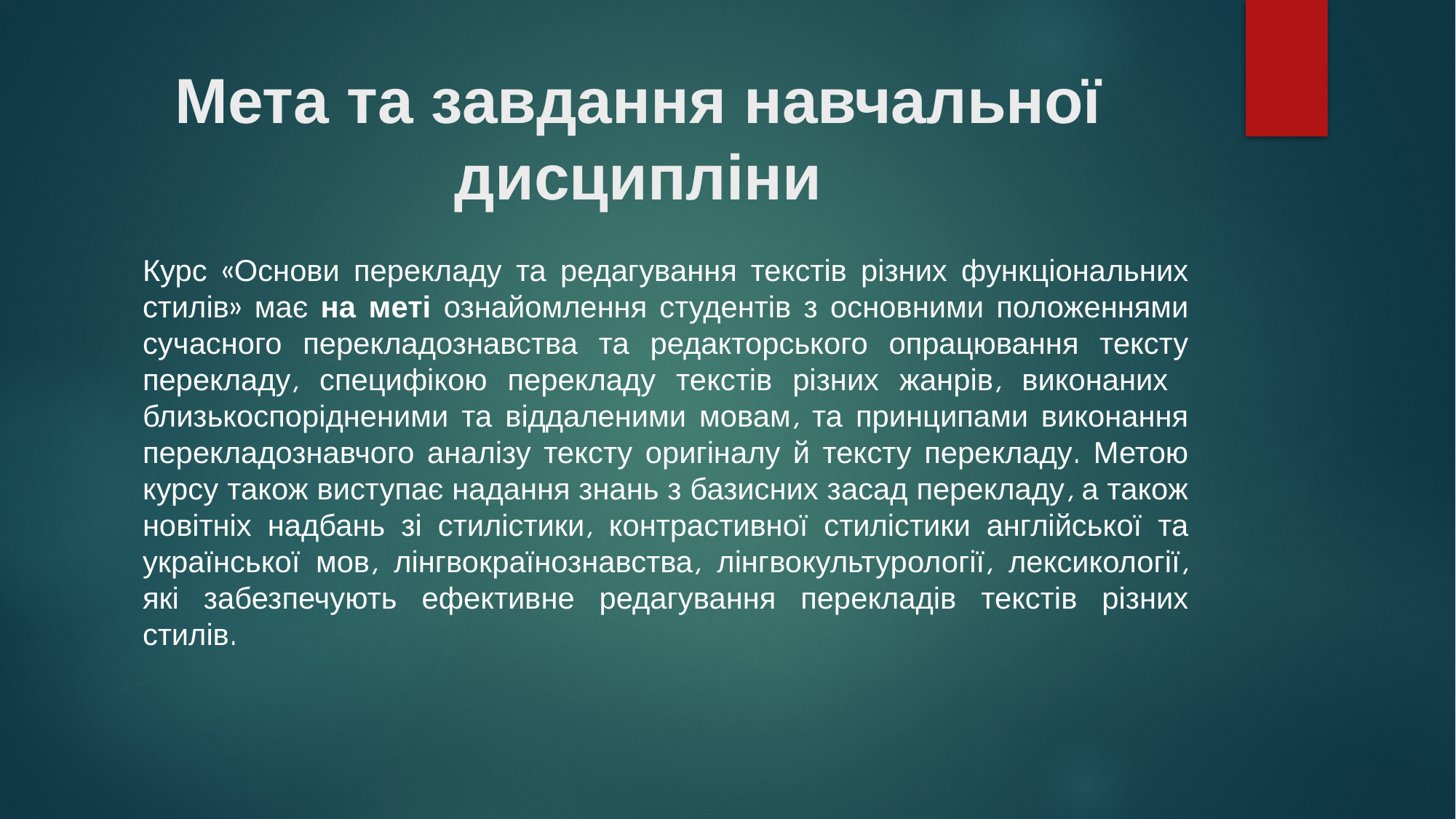

# Мета та завдання навчальної дисципліни
Курс «Основи перекладу та редагування текстів різних функціональних стилів» має на меті ознайомлення студентів з основними положеннями сучасного перекладознавства та редакторського опрацювання тексту перекладу, специфікою перекладу текстів різних жанрів, виконаних  близькоспорідненими та віддаленими мовам, та принципами виконання перекладознавчого аналізу тексту оригіналу й тексту перекладу. Метою курсу також виступає надання знань з базисних засад перекладу, а також новітніх надбань зі стилістики, контрастивної стилістики англійської та української мов, лінгвокраїнознавства, лінгвокультурології, лексикології, які забезпечують ефективне редагування перекладів текстів різних стилів.